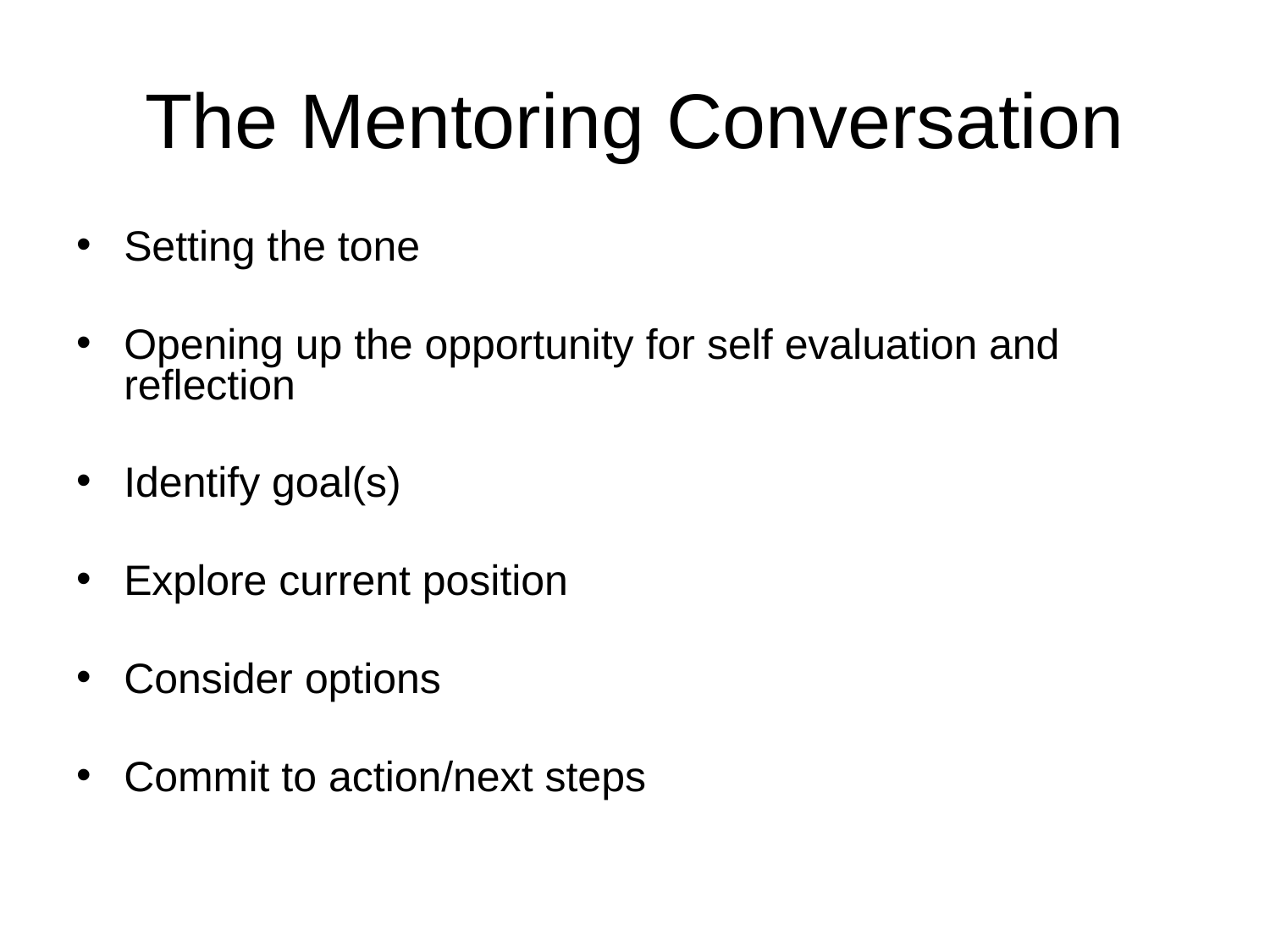

# The Mentoring Conversation
Setting the tone

Opening up the opportunity for self evaluation and reflection

Identify goal(s)

Explore current position

Consider options

Commit to action/next steps